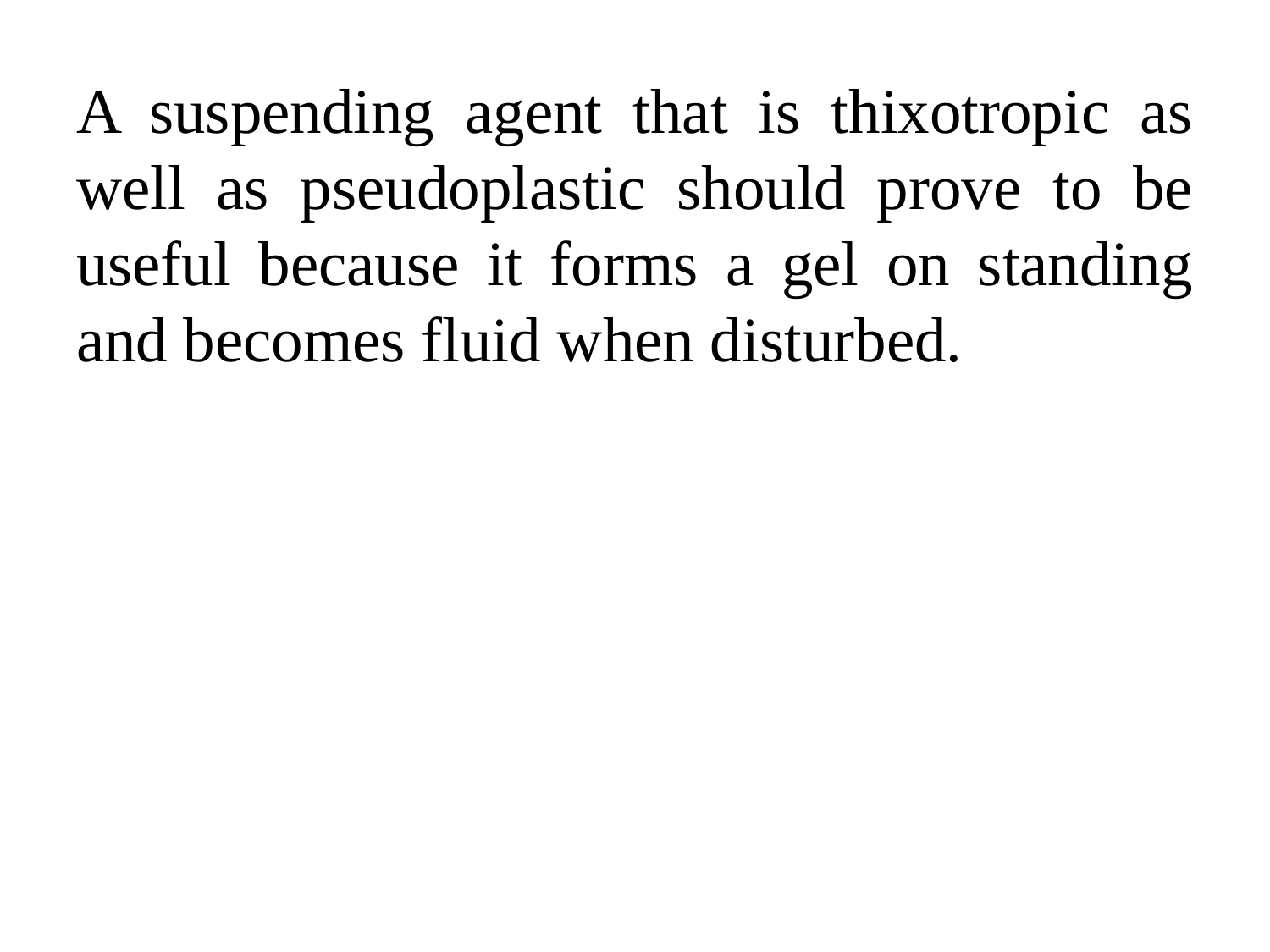

A suspending agent that is thixotropic as well as pseudoplastic should prove to be useful because it forms a gel on standing and becomes fluid when disturbed.